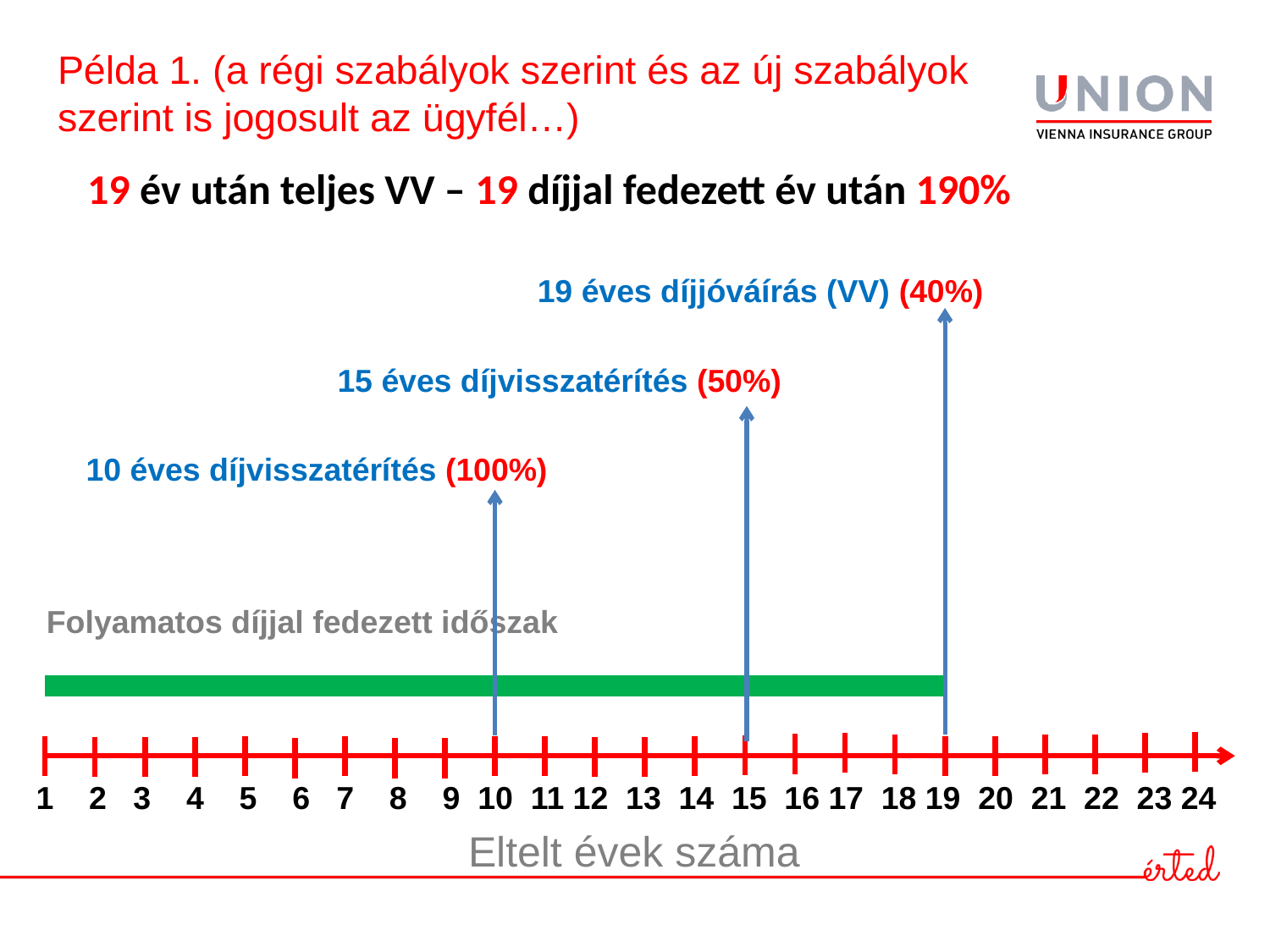

# Példa 1. (a régi szabályok szerint és az új szabályok szerint is jogosult az ügyfél…)
19 év után teljes VV – 19 díjjal fedezett év után 190%
19 éves díjjóváírás (VV) (40%)
15 éves díjvisszatérítés (50%)
10 éves díjvisszatérítés (100%)
 Folyamatos díjjal fedezett időszak
1    2   3    4    5    6   7    8    9  10  11 12  13  14  15  16 17  18 19  20  21  22  23 24
Eltelt évek száma